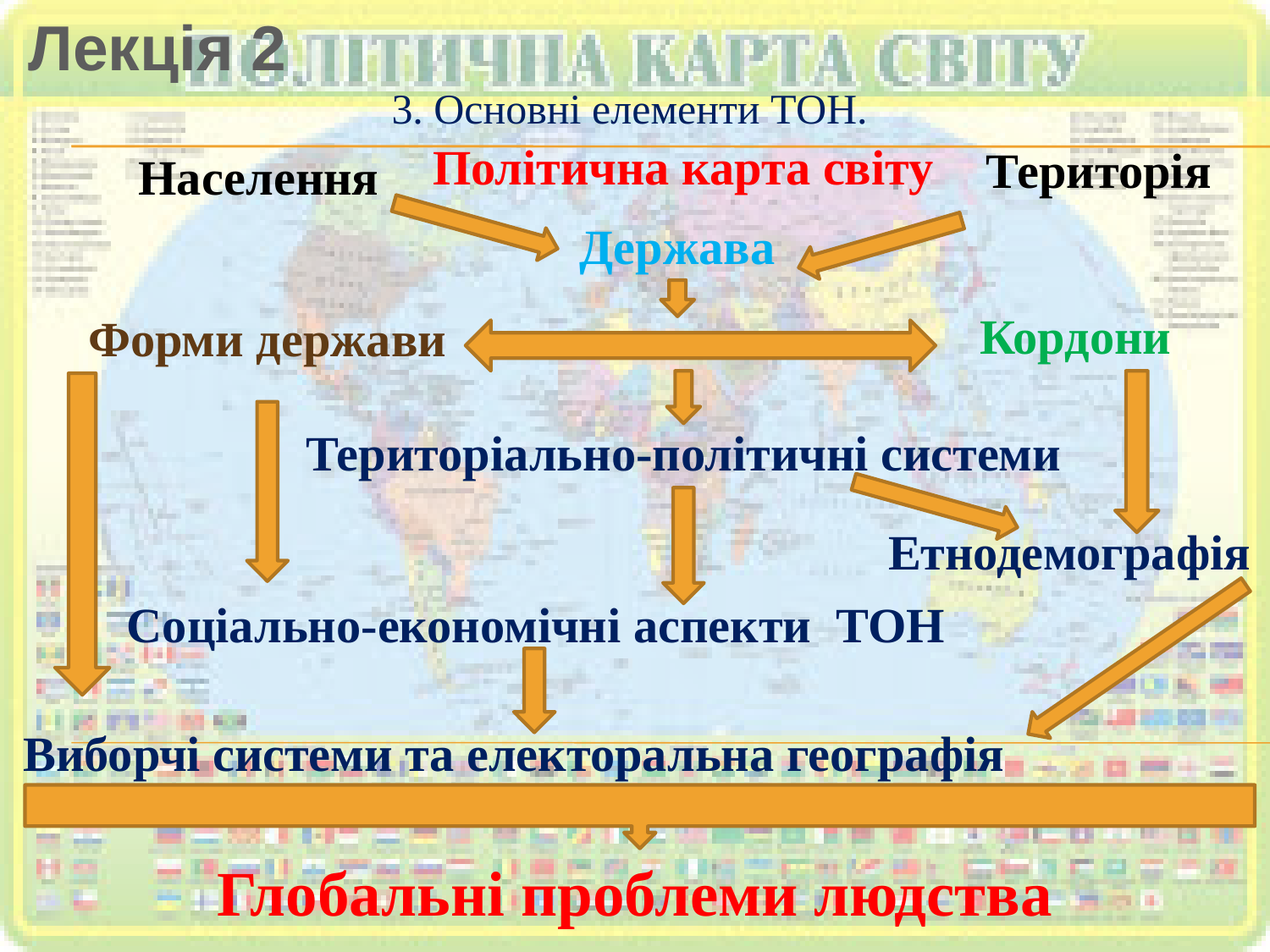

Лекція 2
3. Основні елементи ТОН.
Політична карта світу
Територія
Населення
Держава

Кордони
Форми держави

Територіально-політичні системи

Етнодемографія
Соціально-економічні аспекти  ТОН

Виборчі системи та електоральна географія

Глобальні проблеми людства